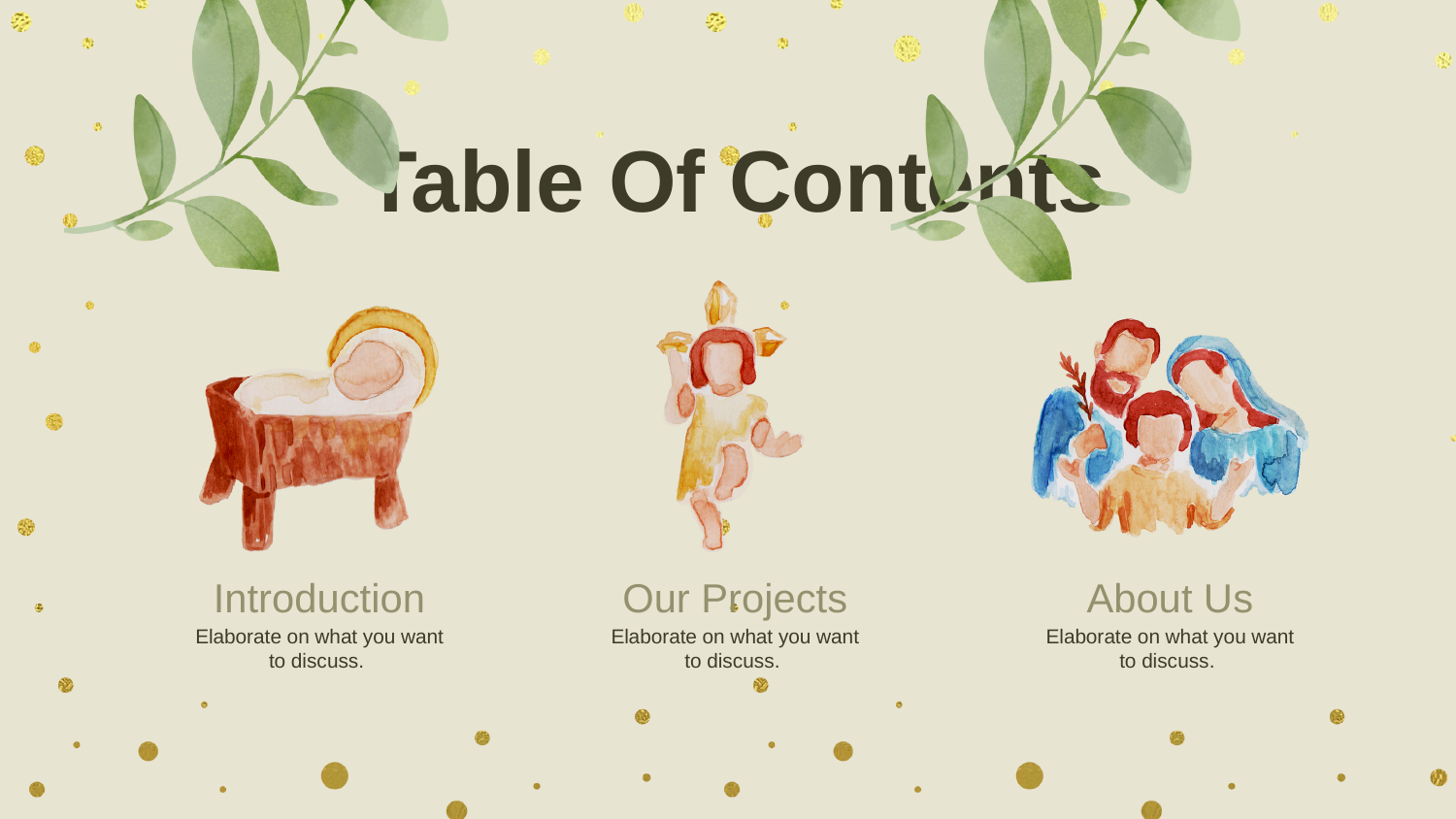

Table Of Contents

Introduction
Our Projects
About Us
Elaborate on what you want to discuss.
Elaborate on what you want to discuss.
Elaborate on what you want to discuss.